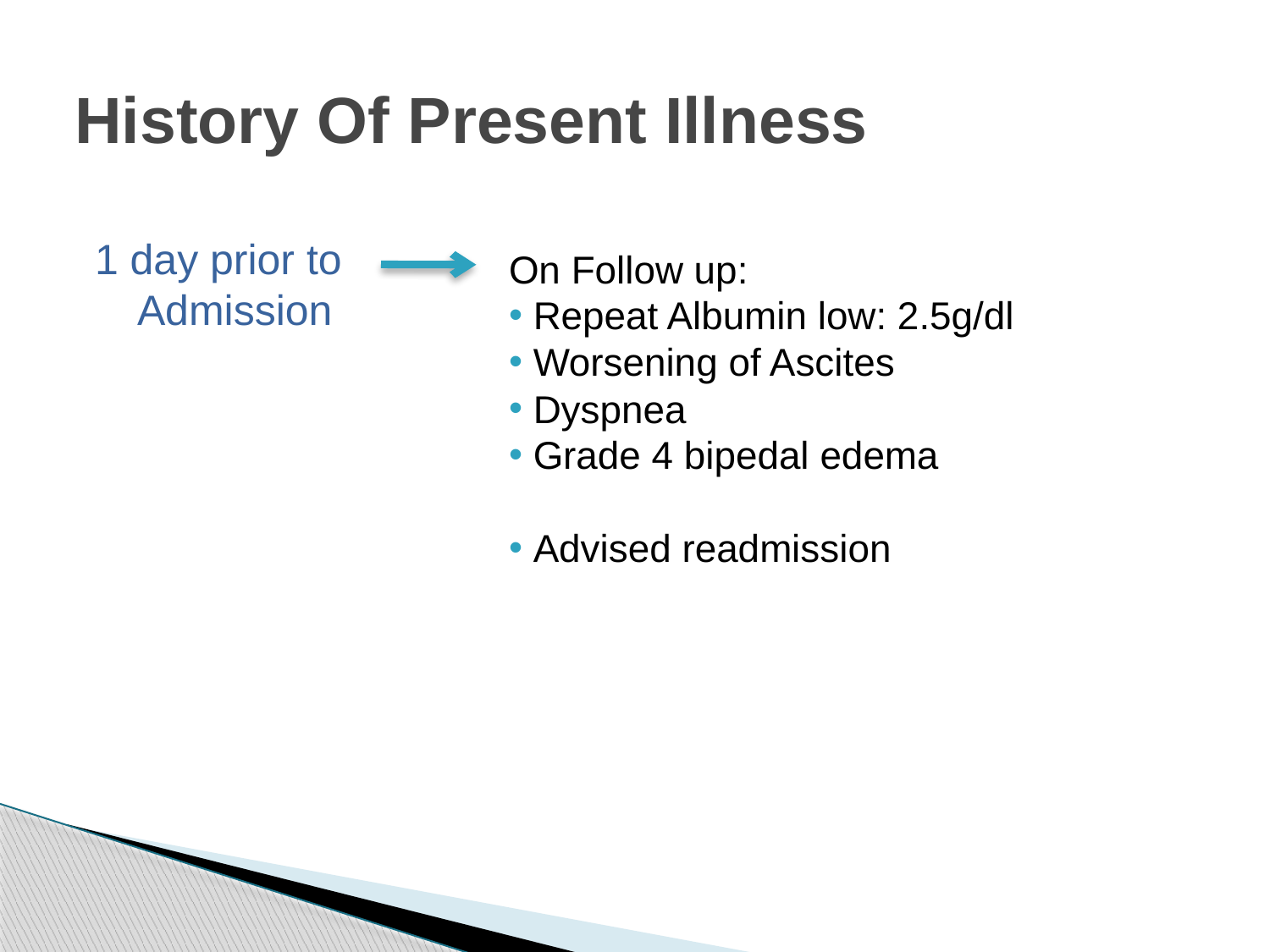

# History Of Present Illness
1 day prior to Admission
On Follow up:
 Repeat Albumin low: 2.5g/dl
 Worsening of Ascites
 Dyspnea
 Grade 4 bipedal edema

 Advised readmission